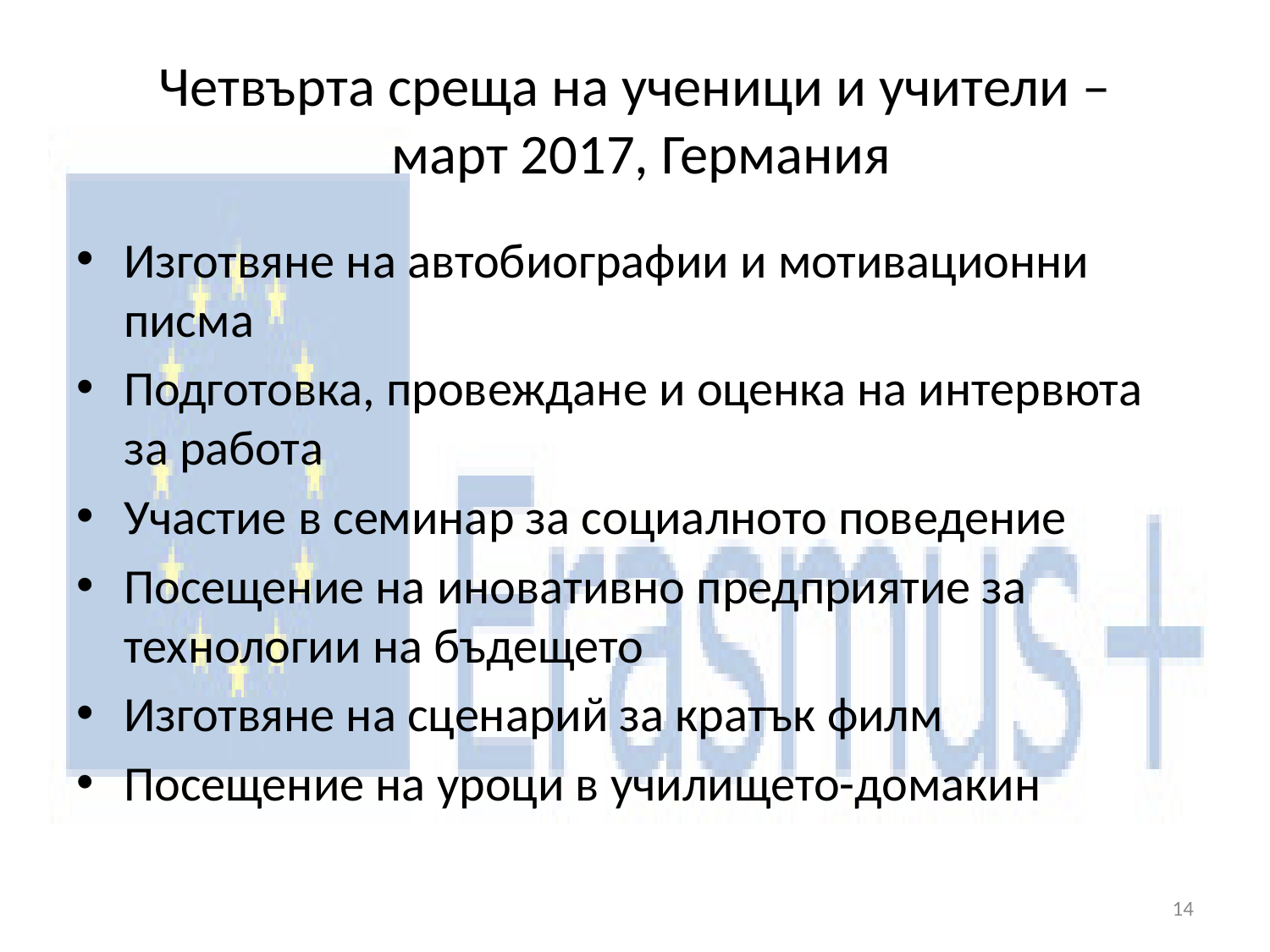

# Четвърта среща на ученици и учители – март 2017, Германия
Изготвяне на автобиографии и мотивационни писма
Подготовка, провеждане и оценка на интервюта за работа
Участие в семинар за социалното поведение
Посещение на иновативно предприятие за технологии на бъдещето
Изготвяне на сценарий за кратък филм
Посещение на уроци в училището-домакин

14